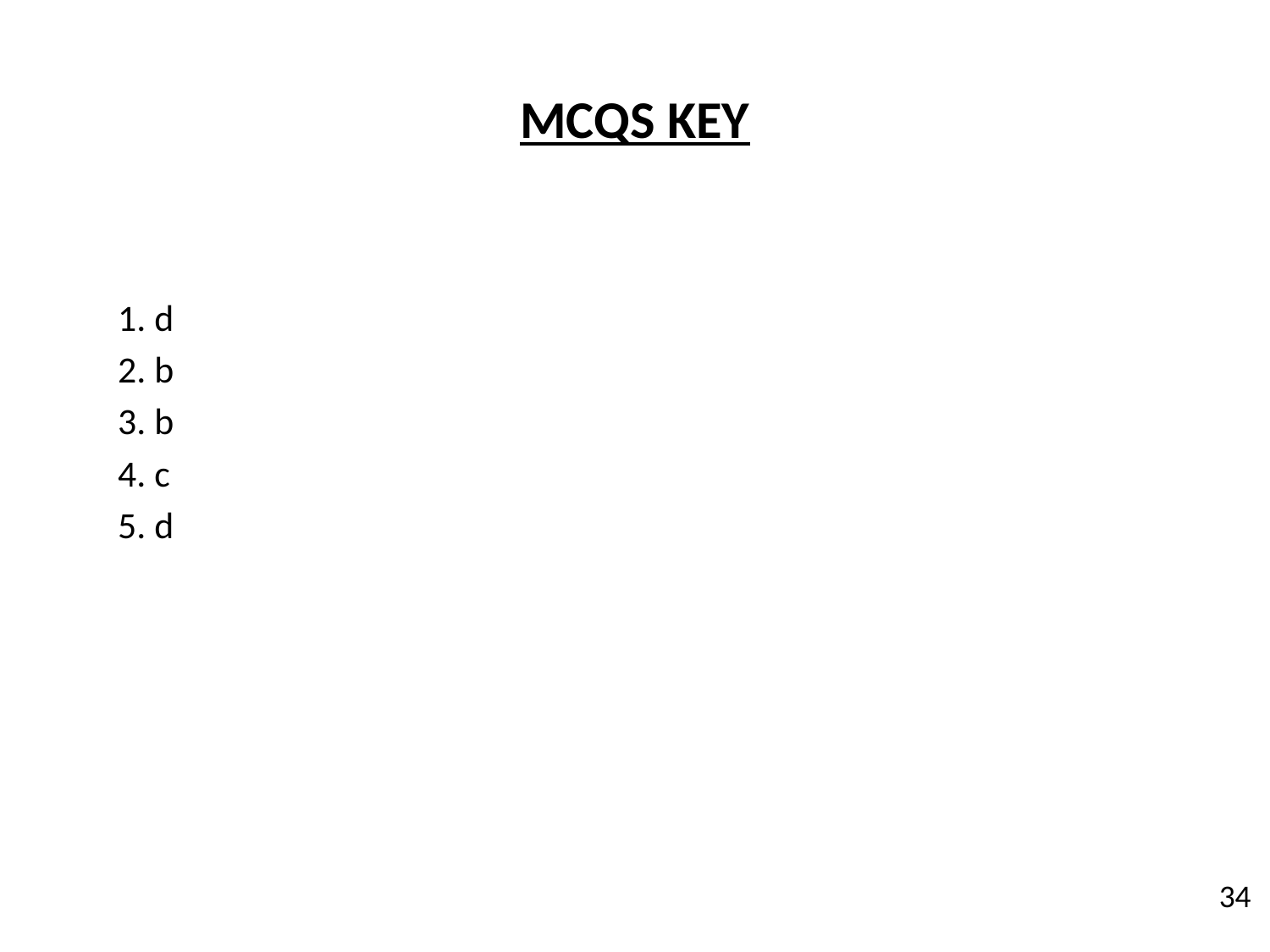

# MCQS KEY
1. d
2. b
3. b
4. c
5. d
34